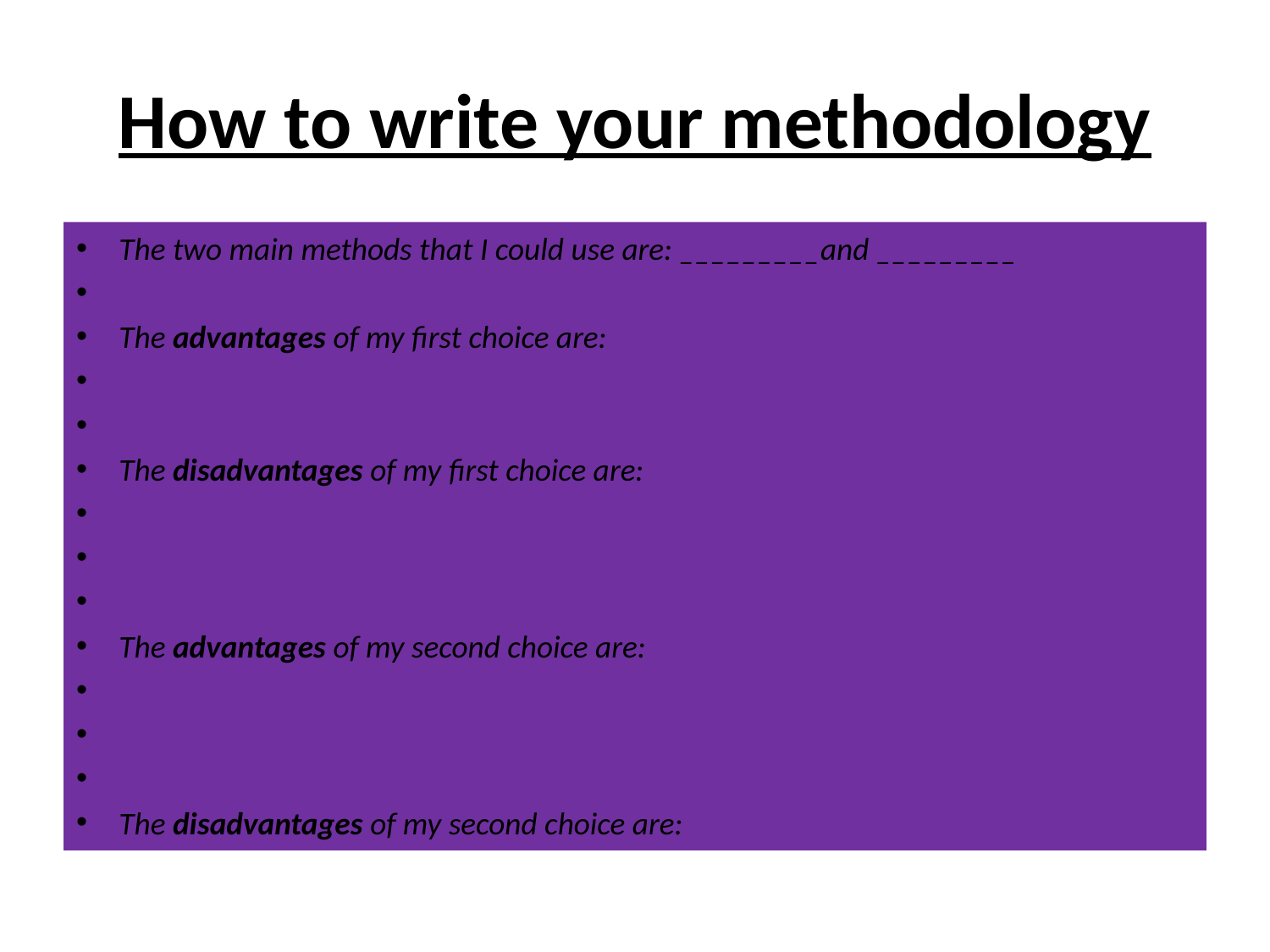

# How to write your methodology
The two main methods that I could use are: _________and _________

The advantages of my first choice are:

The disadvantages of my first choice are:

The advantages of my second choice are:

The disadvantages of my second choice are: